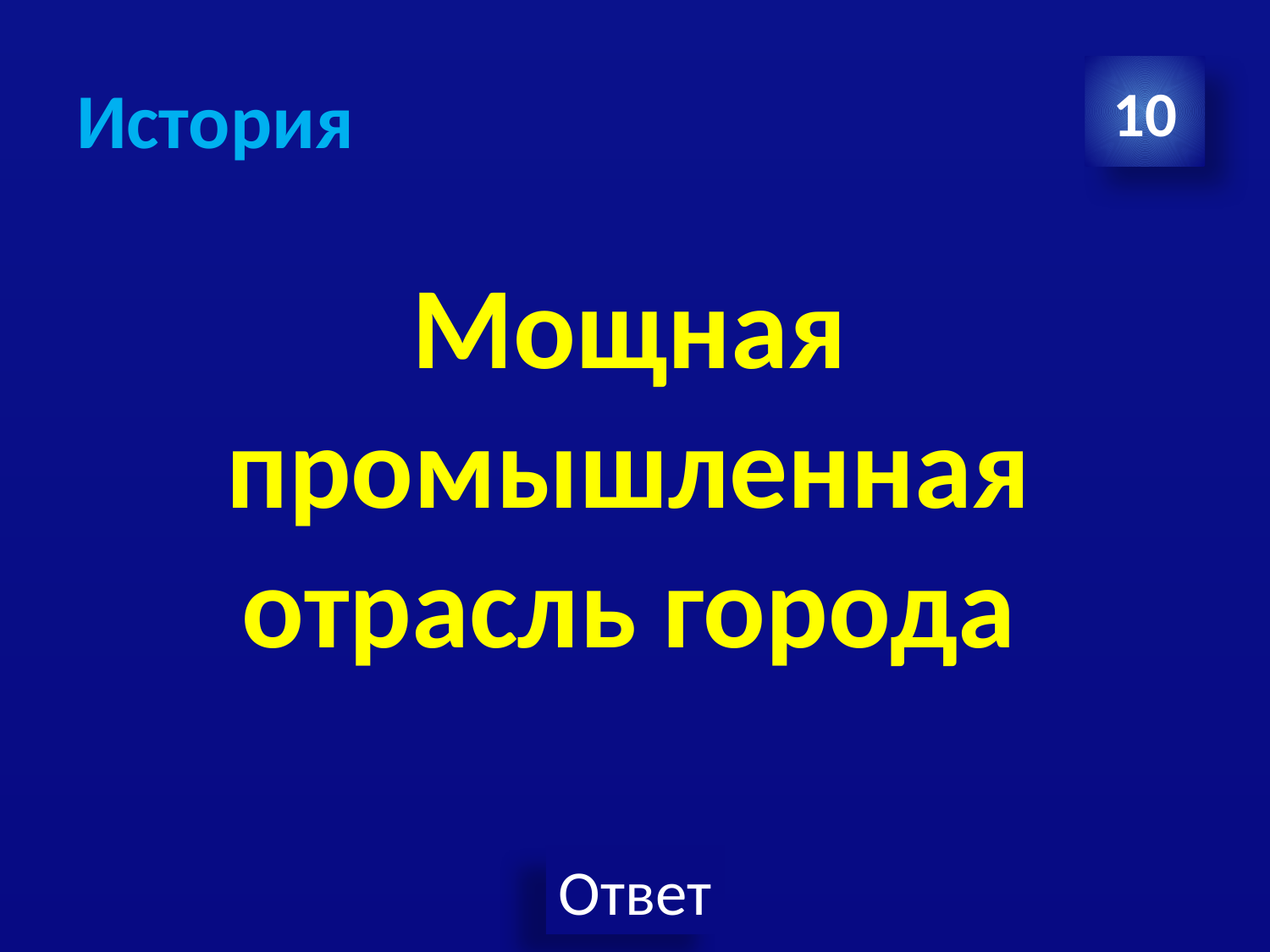

# История
10
Мощная промышленная отрасль города